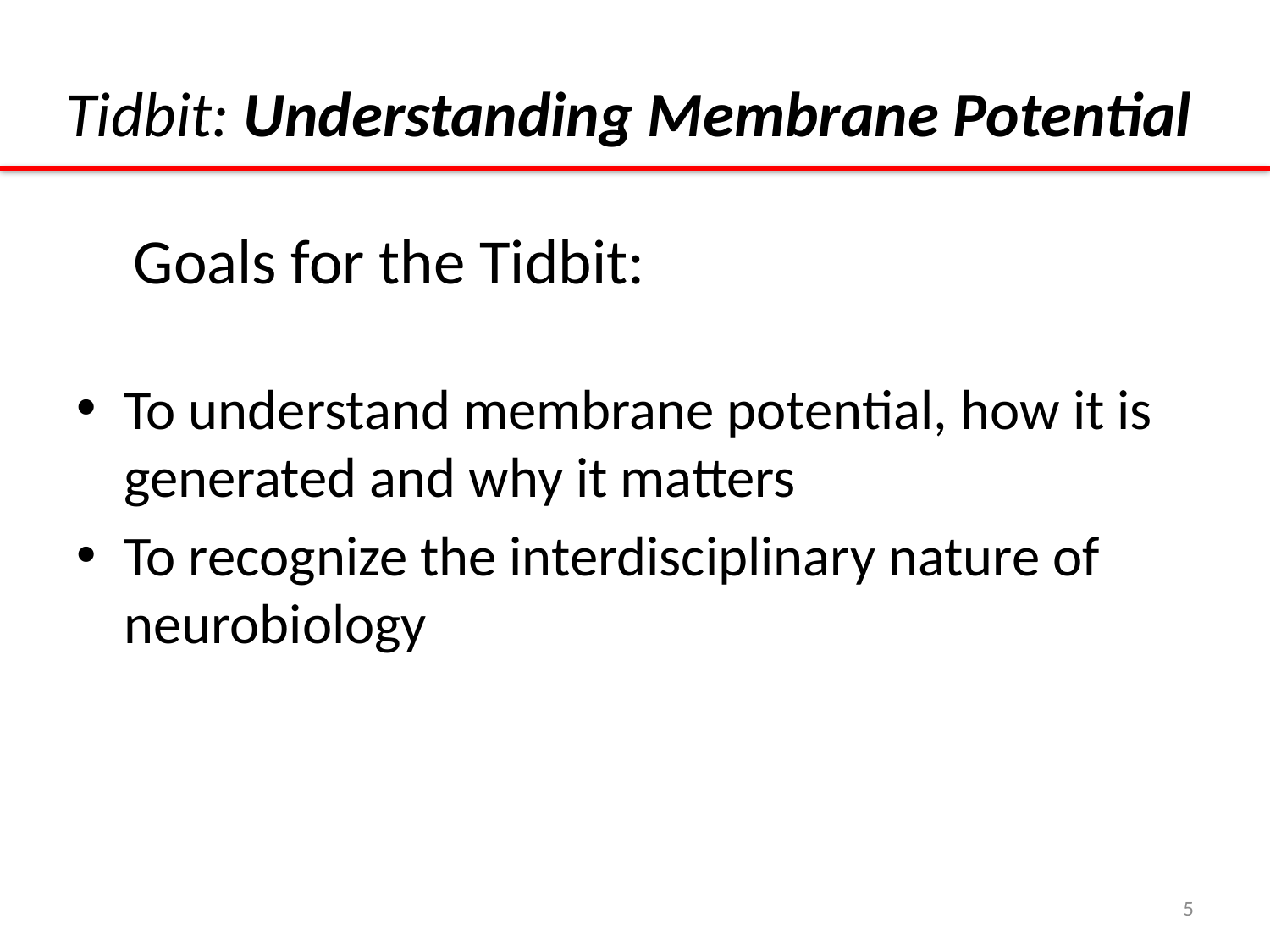

# Tidbit: Understanding Membrane Potential
Goals for the Tidbit:
To understand membrane potential, how it is generated and why it matters
To recognize the interdisciplinary nature of neurobiology
5